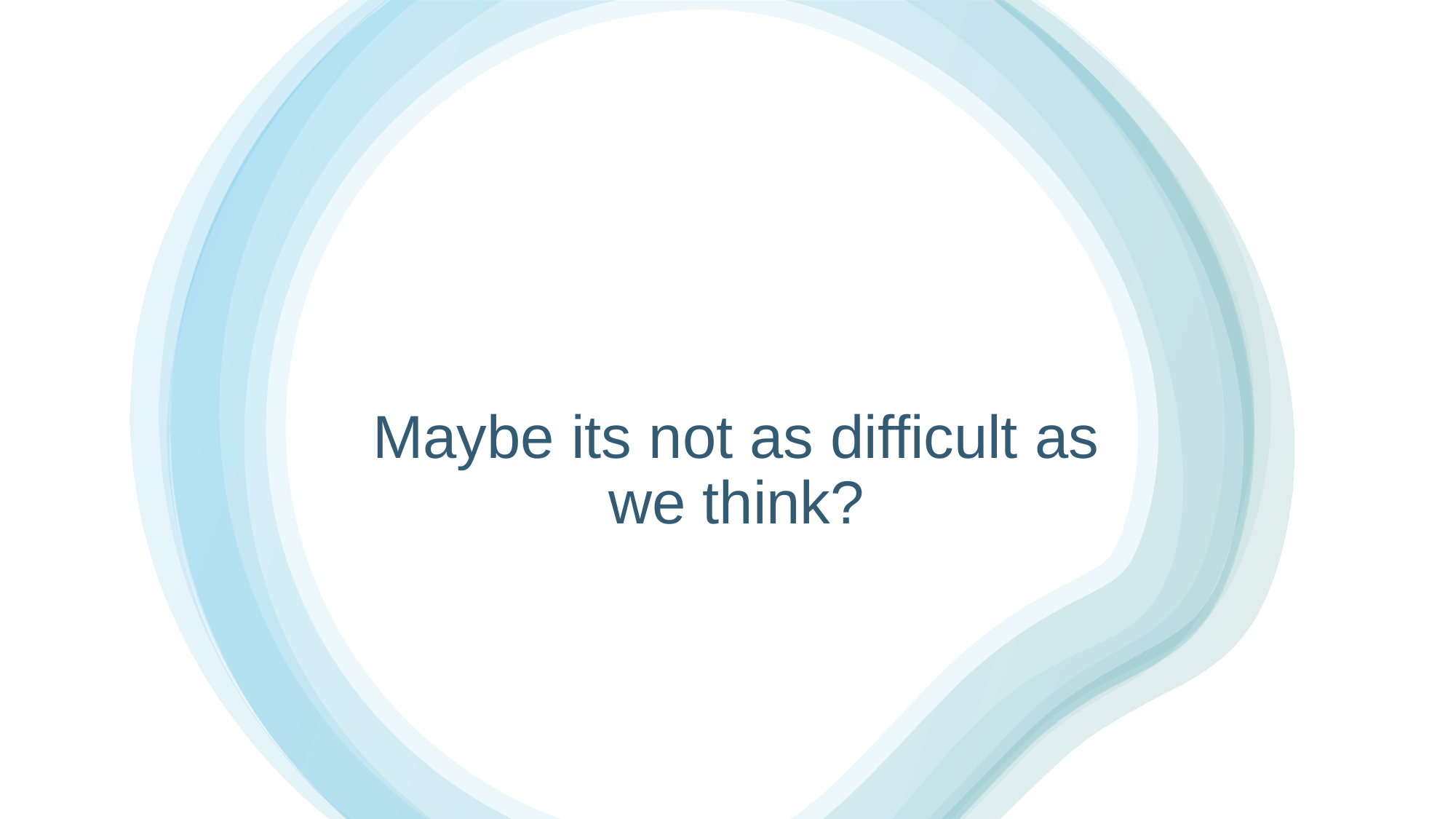

#

Maybe its not as difficult as we think?